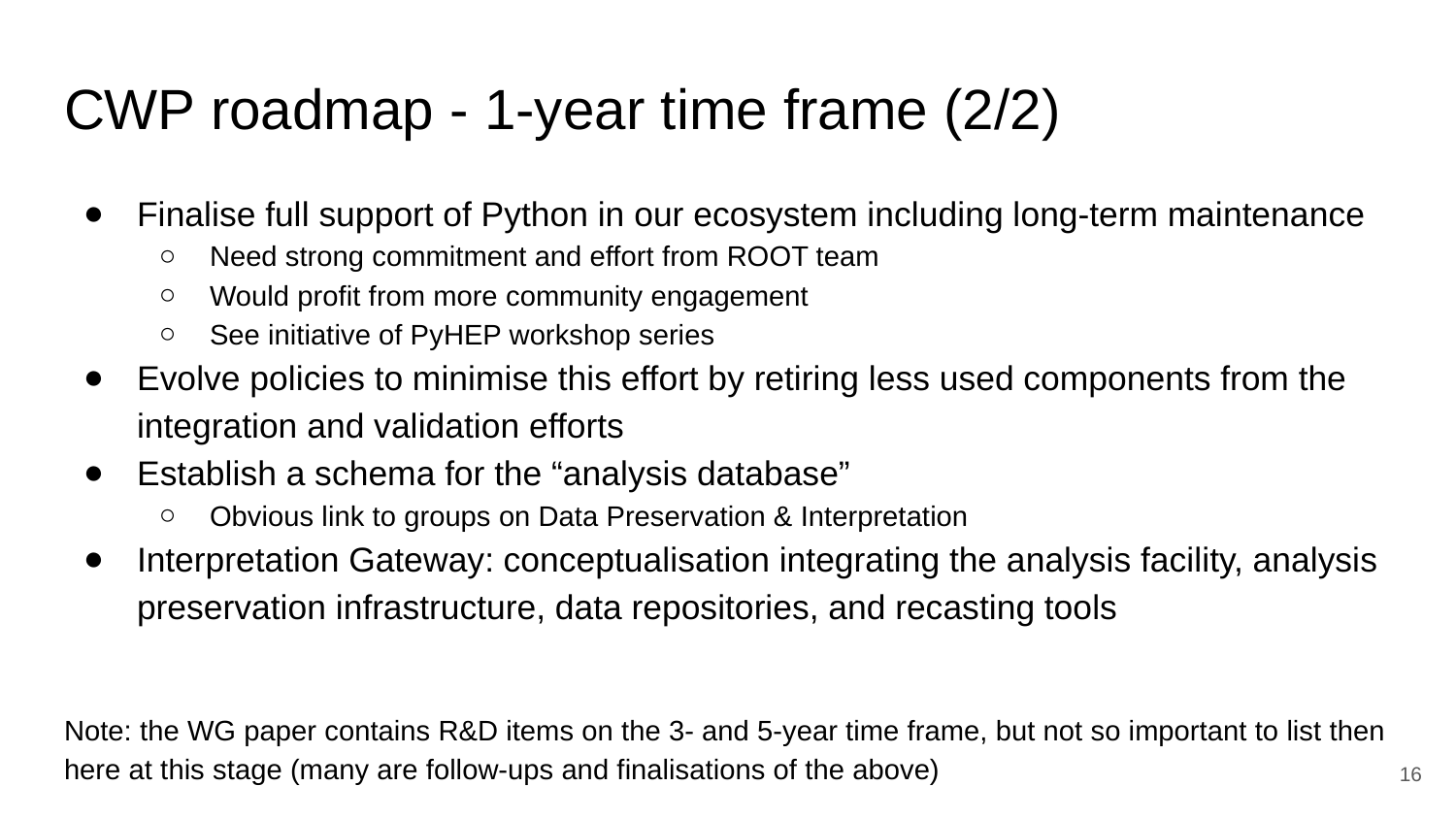

# CWP roadmap - 1-year time frame (2/2)
Finalise full support of Python in our ecosystem including long-term maintenance
Need strong commitment and effort from ROOT team
Would profit from more community engagement
See initiative of PyHEP workshop series
Evolve policies to minimise this effort by retiring less used components from the integration and validation efforts
Establish a schema for the “analysis database”
Obvious link to groups on Data Preservation & Interpretation
Interpretation Gateway: conceptualisation integrating the analysis facility, analysis preservation infrastructure, data repositories, and recasting tools

Note: the WG paper contains R&D items on the 3- and 5-year time frame, but not so important to list then here at this stage (many are follow-ups and finalisations of the above)
16